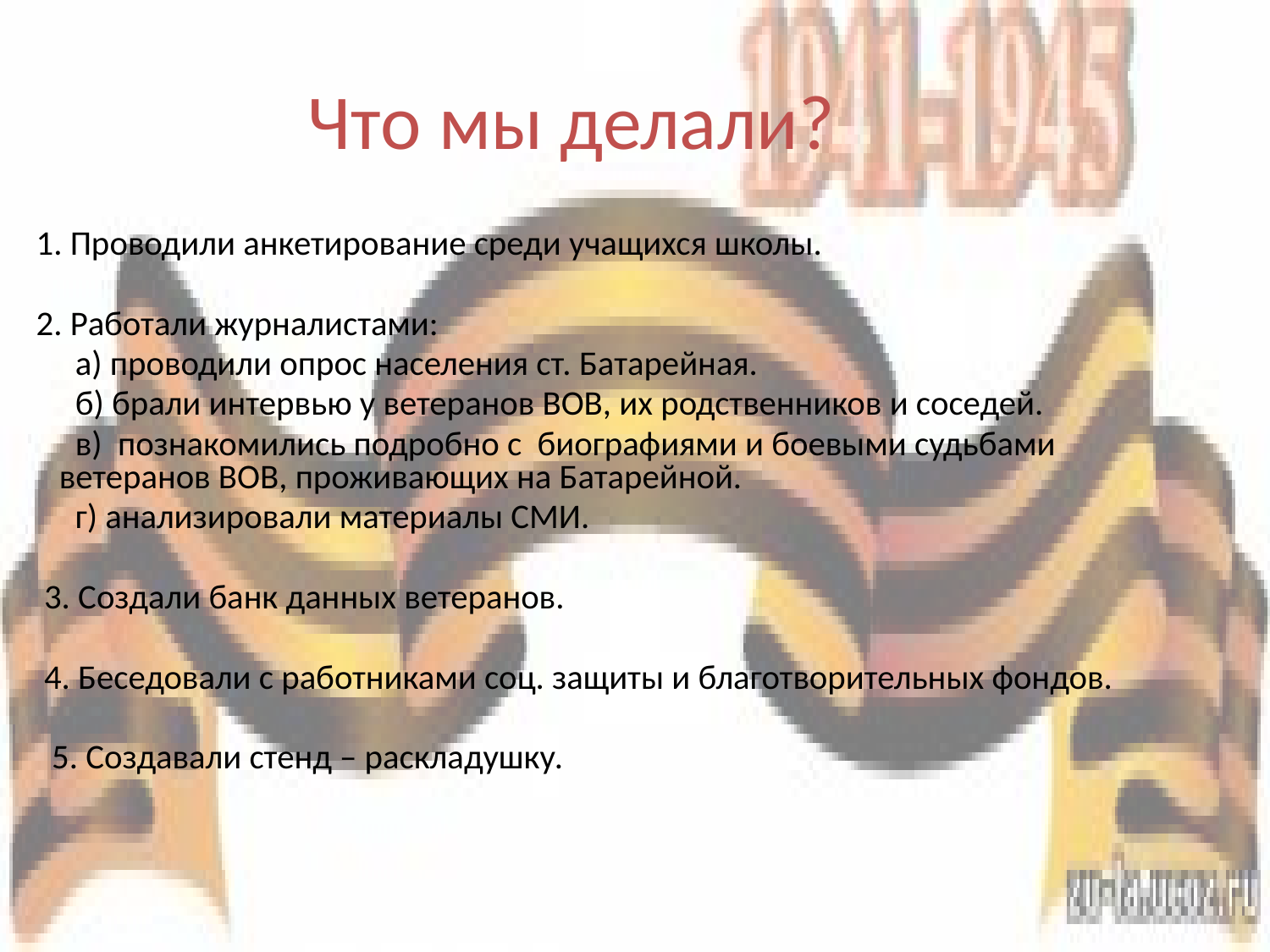

Что мы делали?
   1. Проводили анкетирование среди учащихся школы.

   2. Работали журналистами:
        а) проводили опрос населения ст. Батарейная.
        б) брали интервью у ветеранов ВОВ, их родственников и соседей.
        в)  познакомились подробно с  биографиями и боевыми судьбами ветеранов ВОВ, проживающих на Батарейной.
        г) анализировали материалы СМИ.

    3. Создали банк данных ветеранов.

    4. Беседовали с работниками соц. защиты и благотворительных фондов.

     5. Создавали стенд – раскладушку.